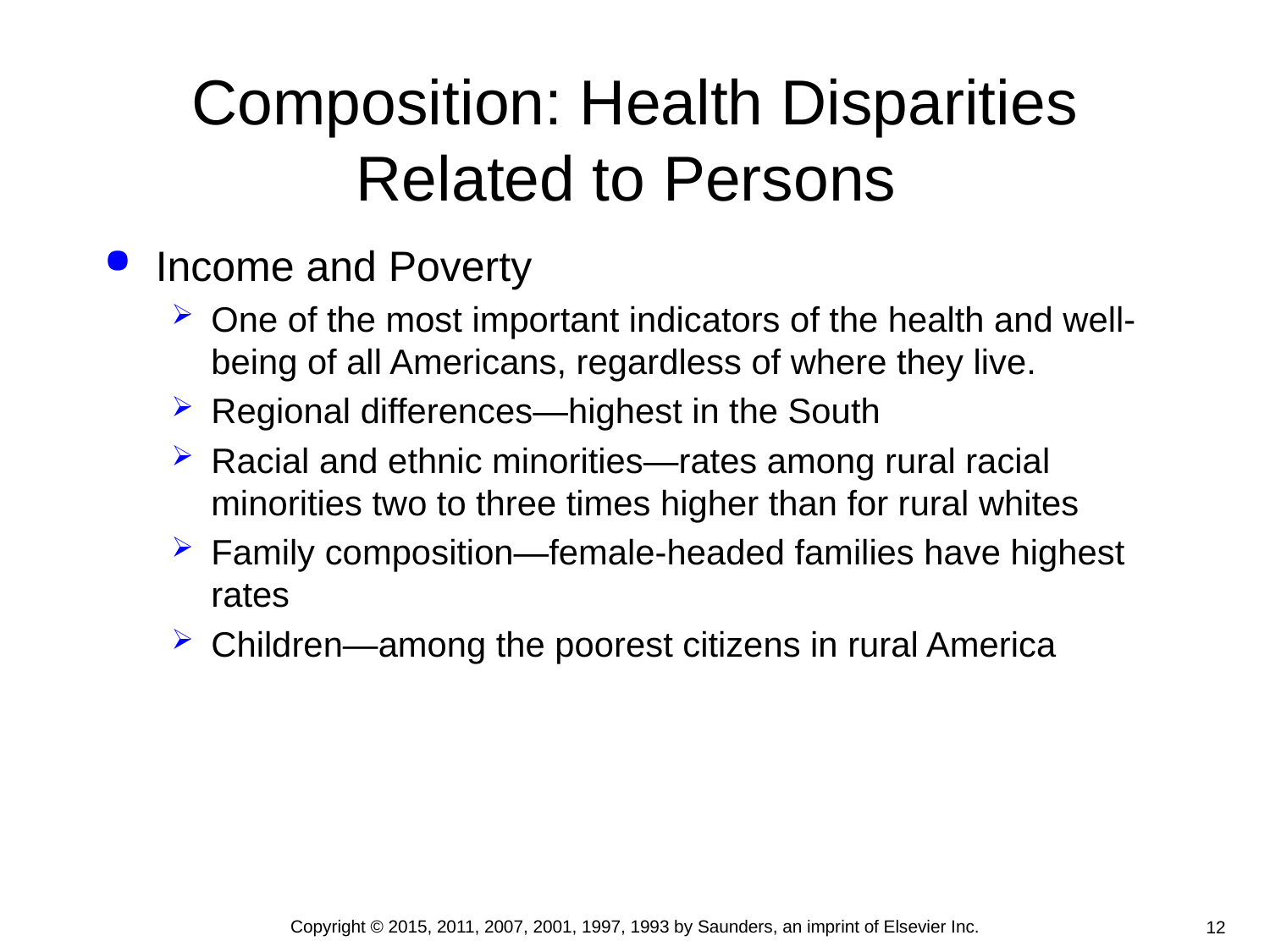

# Composition: Health Disparities Related to Persons
Income and Poverty
One of the most important indicators of the health and well-being of all Americans, regardless of where they live.
Regional differences—highest in the South
Racial and ethnic minorities—rates among rural racial minorities two to three times higher than for rural whites
Family composition—female-headed families have highest rates
Children—among the poorest citizens in rural America
Copyright © 2015, 2011, 2007, 2001, 1997, 1993 by Saunders, an imprint of Elsevier Inc.
12